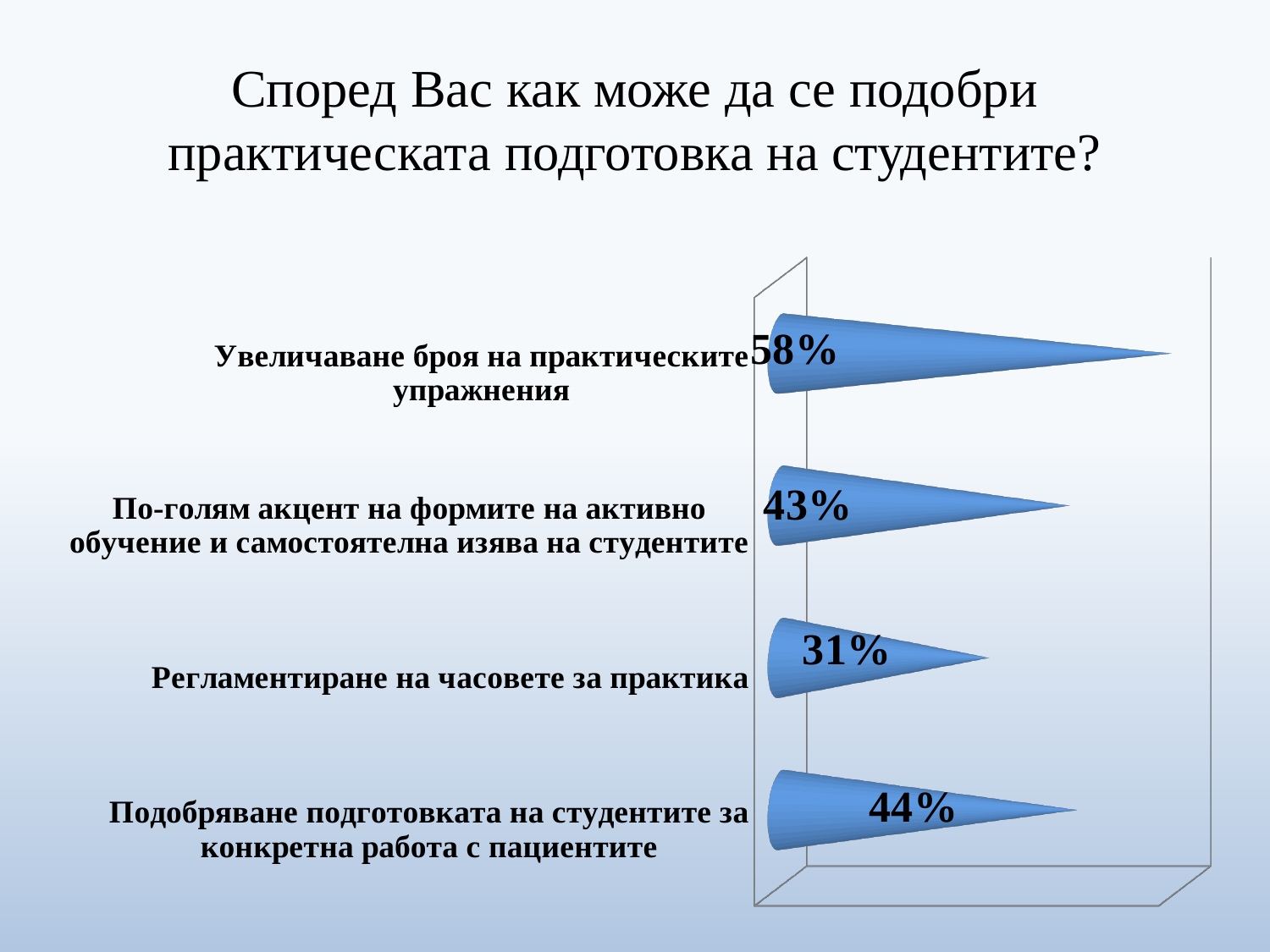

# Според Вас как може да се подобри практическата подготовка на студентите?

[unsupported chart]